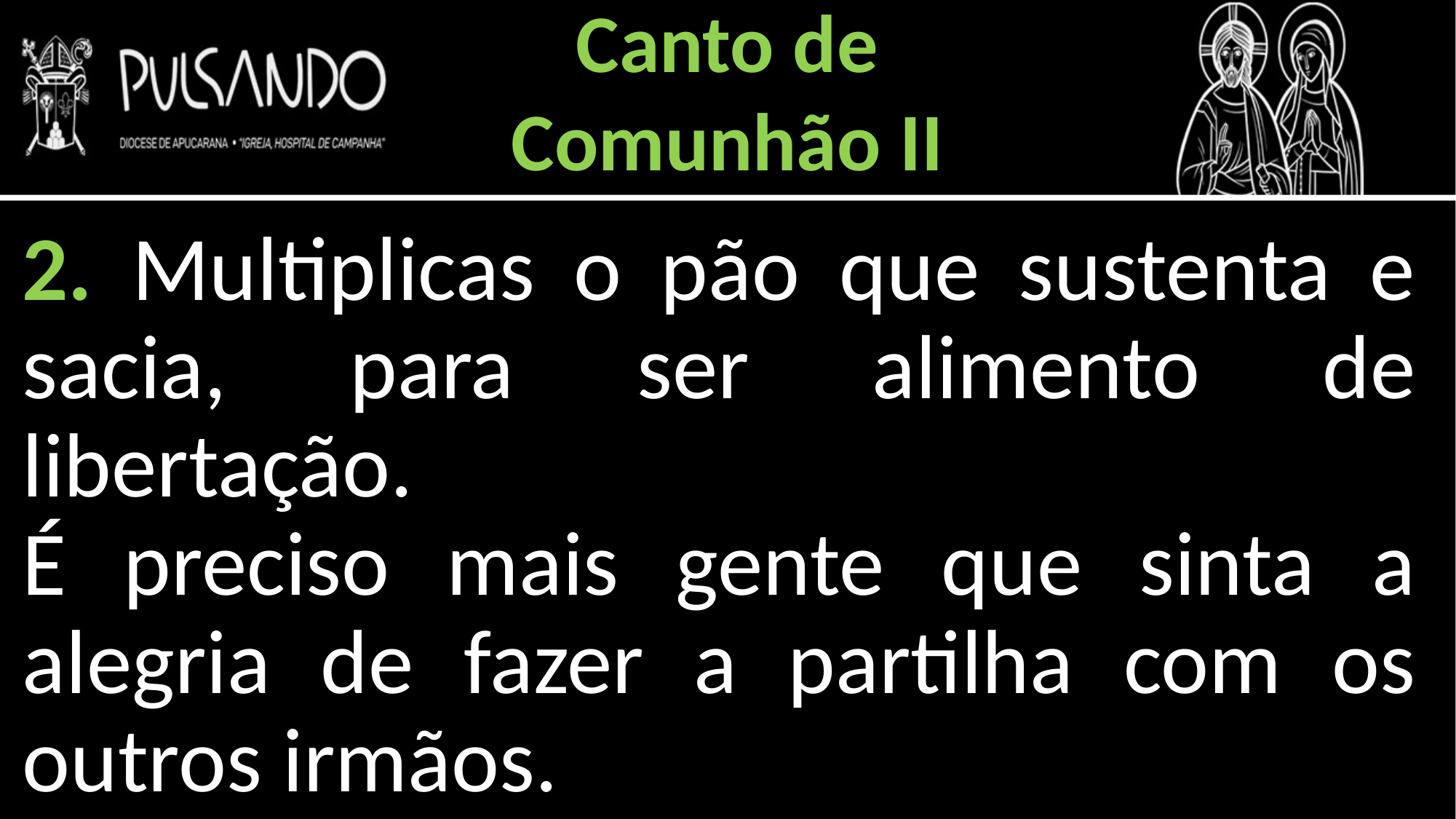

Canto de
Comunhão II
2. Multiplicas o pão que sustenta e sacia, para ser alimento de libertação.
É preciso mais gente que sinta a alegria de fazer a partilha com os outros irmãos.